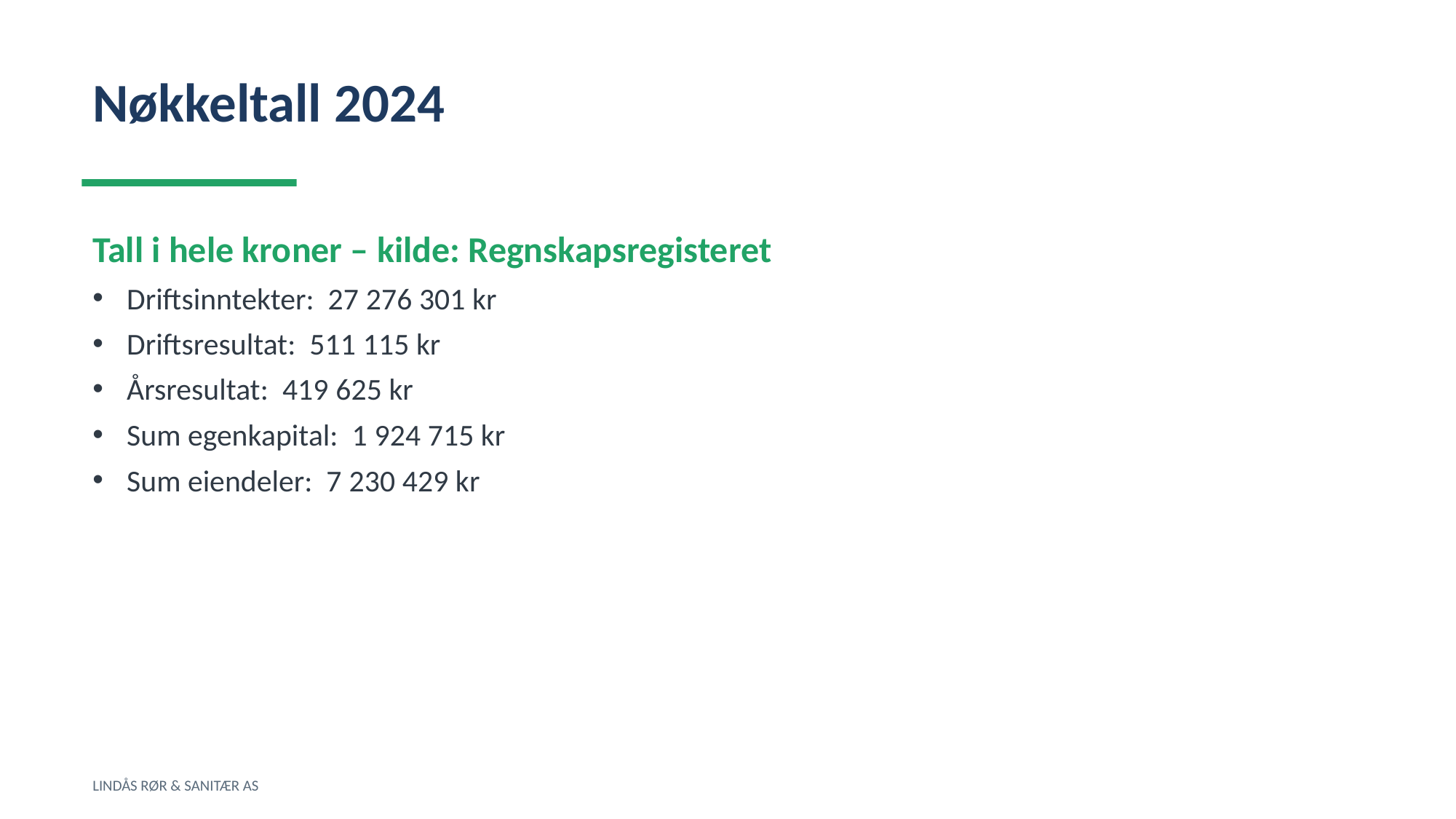

Nøkkeltall 2024

Tall i hele kroner – kilde: Regnskapsregisteret
Driftsinntekter:  27 276 301 kr
Driftsresultat:  511 115 kr
Årsresultat:  419 625 kr
Sum egenkapital:  1 924 715 kr
Sum eiendeler:  7 230 429 kr
LINDÅS RØR & SANITÆR AS